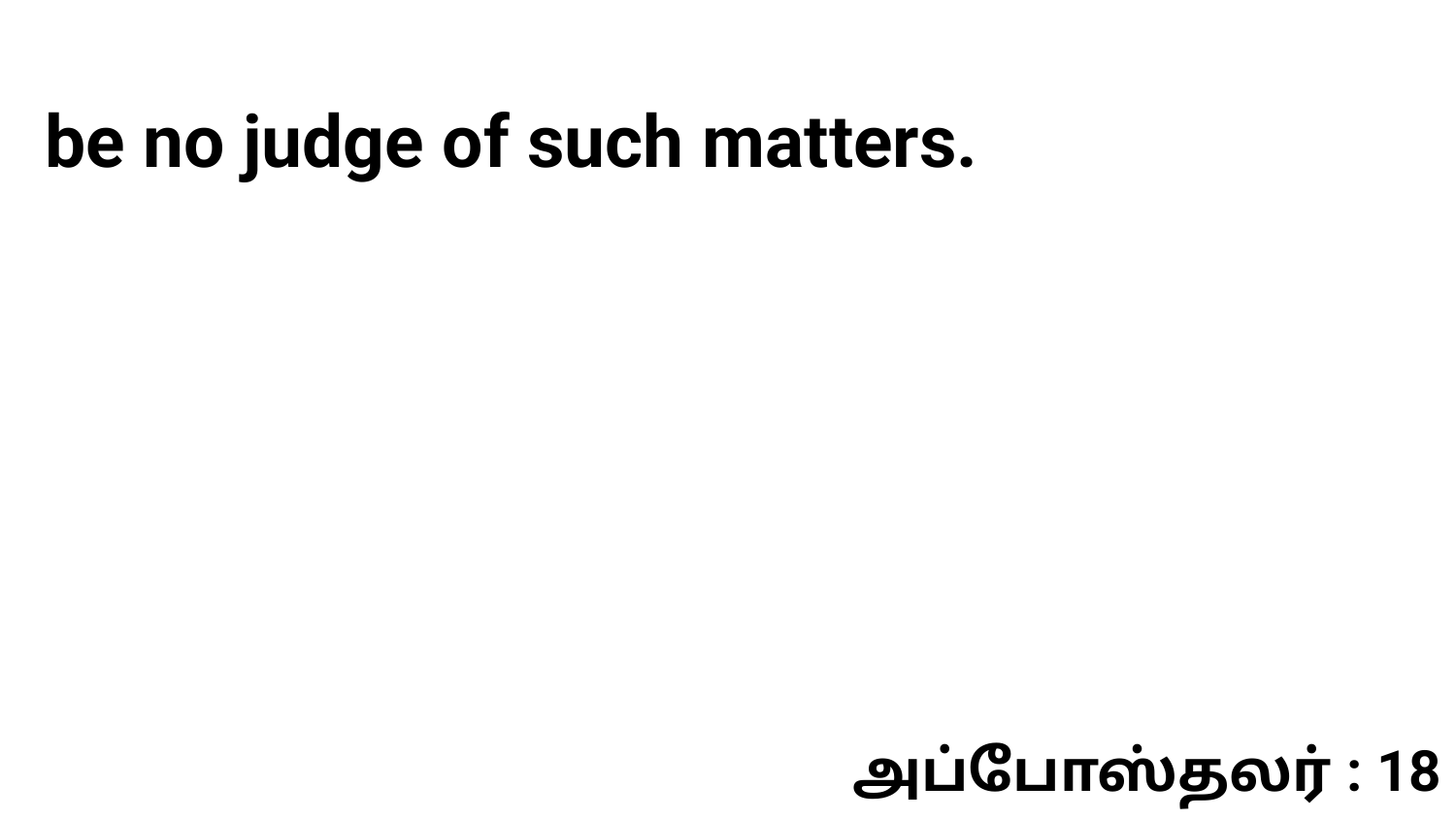

be no judge of such matters.
அப்போஸ்தலர் : 18